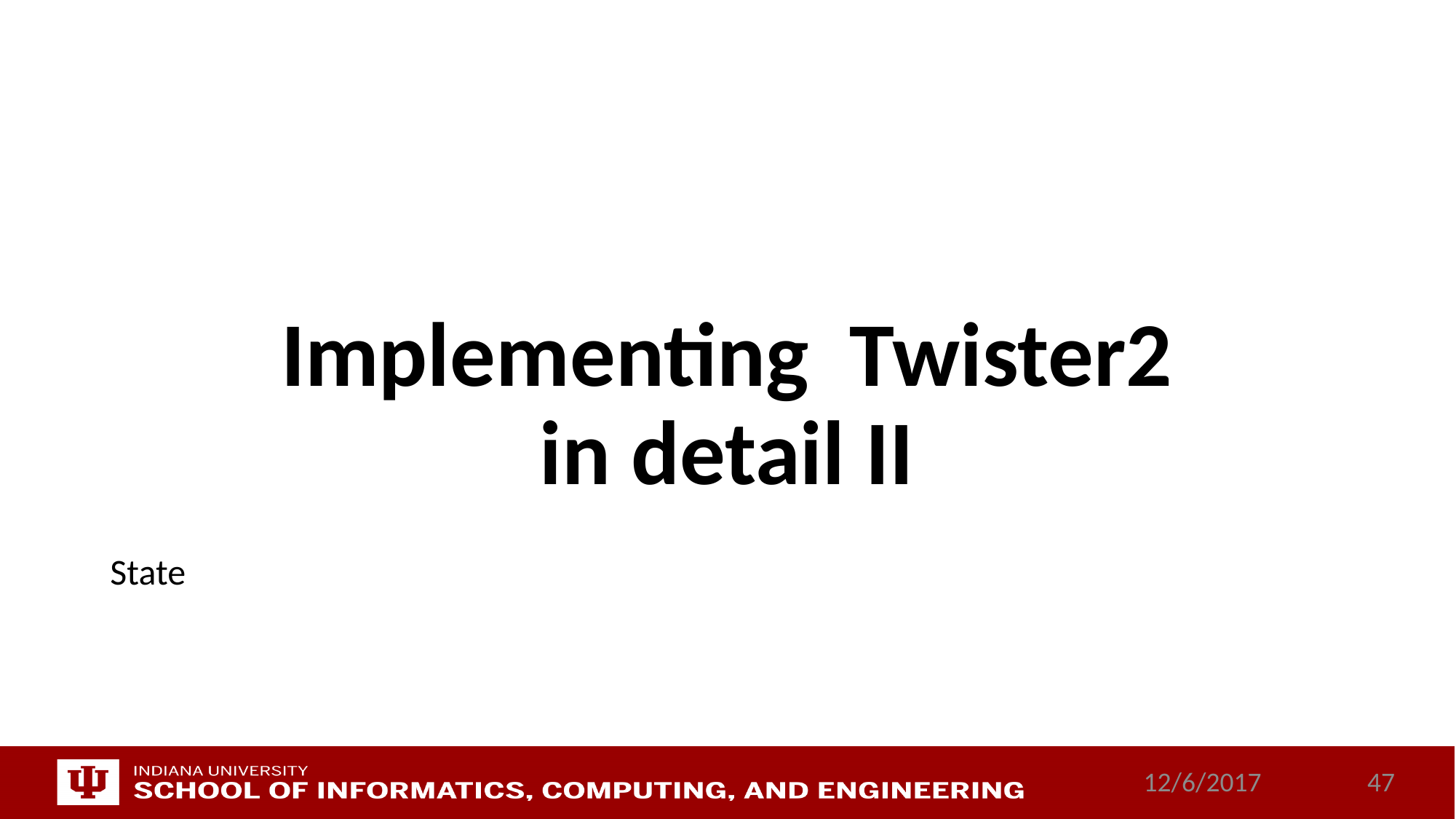

# Implementing  Twister2 in detail II
State
12/6/2017
47